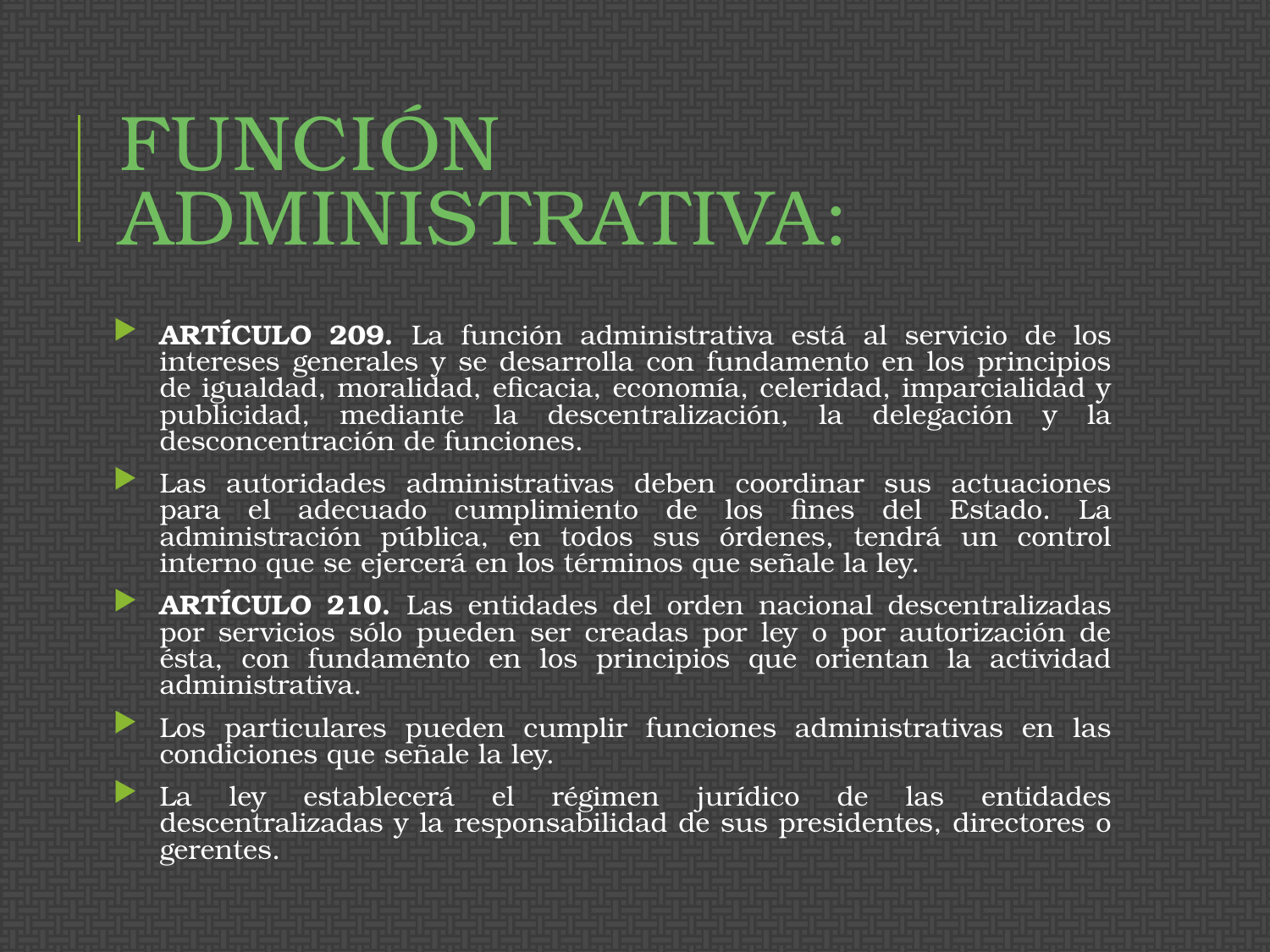

# Función Administrativa:
ARTÍCULO 209. La función administrativa está al servicio de los intereses generales y se desarrolla con fundamento en los principios de igualdad, moralidad, eficacia, economía, celeridad, imparcialidad y publicidad, mediante la descentralización, la delegación y la desconcentración de funciones.
Las autoridades administrativas deben coordinar sus actuaciones para el adecuado cumplimiento de los fines del Estado. La administración pública, en todos sus órdenes, tendrá un control interno que se ejercerá en los términos que señale la ley.
ARTÍCULO 210. Las entidades del orden nacional descentralizadas por servicios sólo pueden ser creadas por ley o por autorización de ésta, con fundamento en los principios que orientan la actividad administrativa.
Los particulares pueden cumplir funciones administrativas en las condiciones que señale la ley.
La ley establecerá el régimen jurídico de las entidades descentralizadas y la responsabilidad de sus presidentes, directores o gerentes.